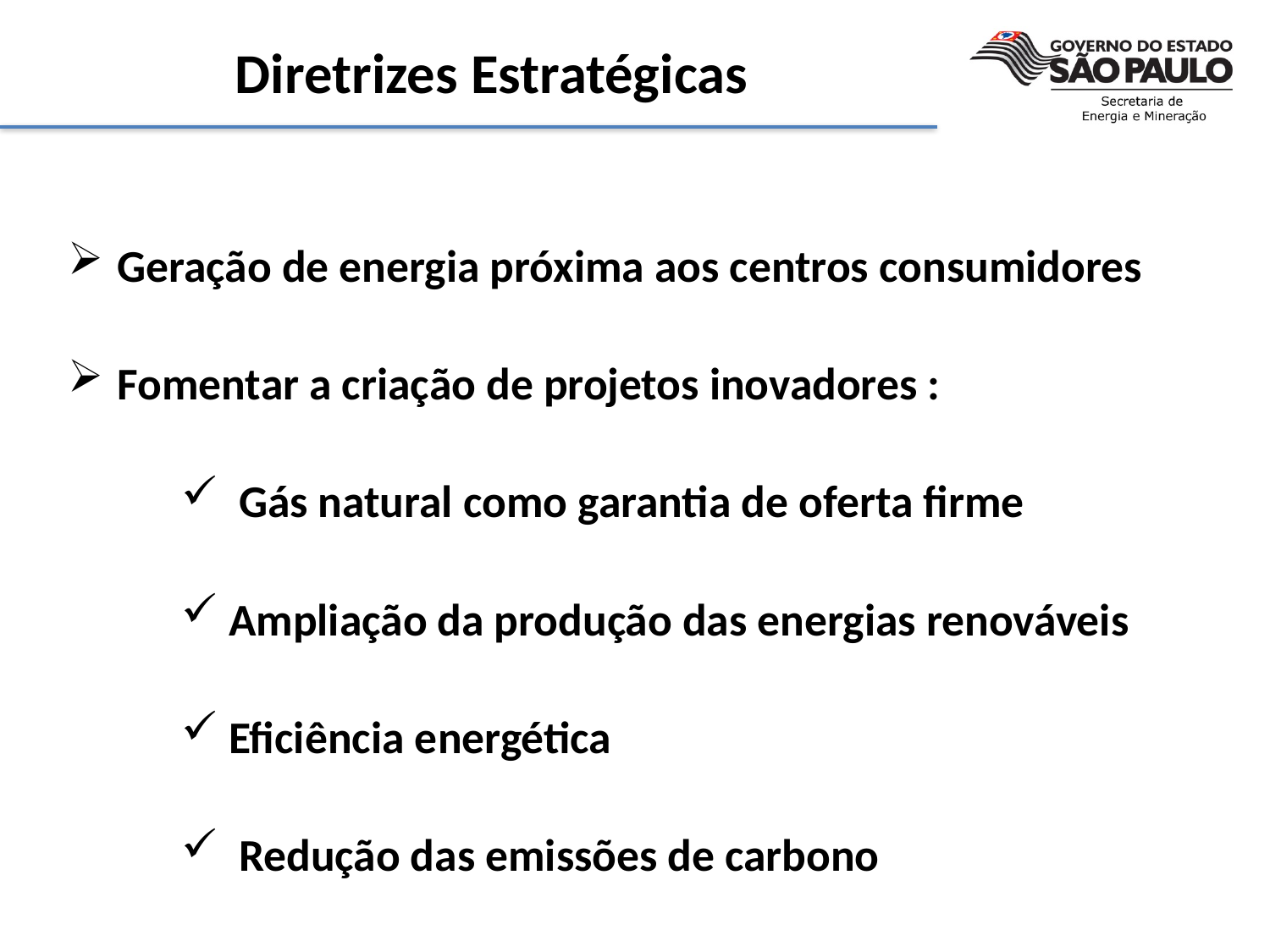

# Diretrizes Estratégicas
 Geração de energia próxima aos centros consumidores
 Fomentar a criação de projetos inovadores :
 Gás natural como garantia de oferta firme
Ampliação da produção das energias renováveis
Eficiência energética
 Redução das emissões de carbono